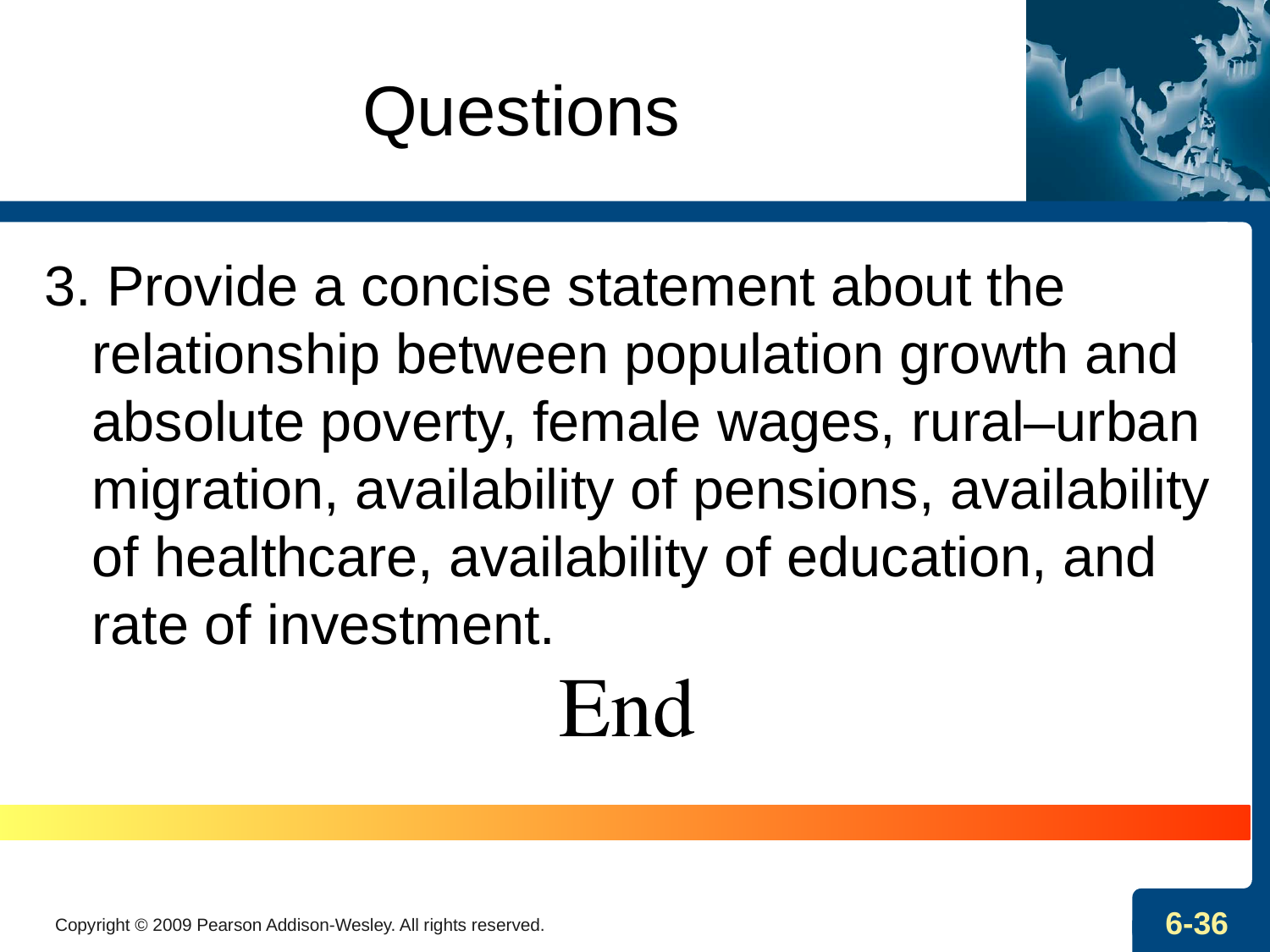

# Questions
3. Provide a concise statement about the relationship between population growth and absolute poverty, female wages, rural–urban migration, availability of pensions, availability of healthcare, availability of education, and rate of investment.

End

Copyright © 2009 Pearson Addison-Wesley. All rights reserved.
6-36